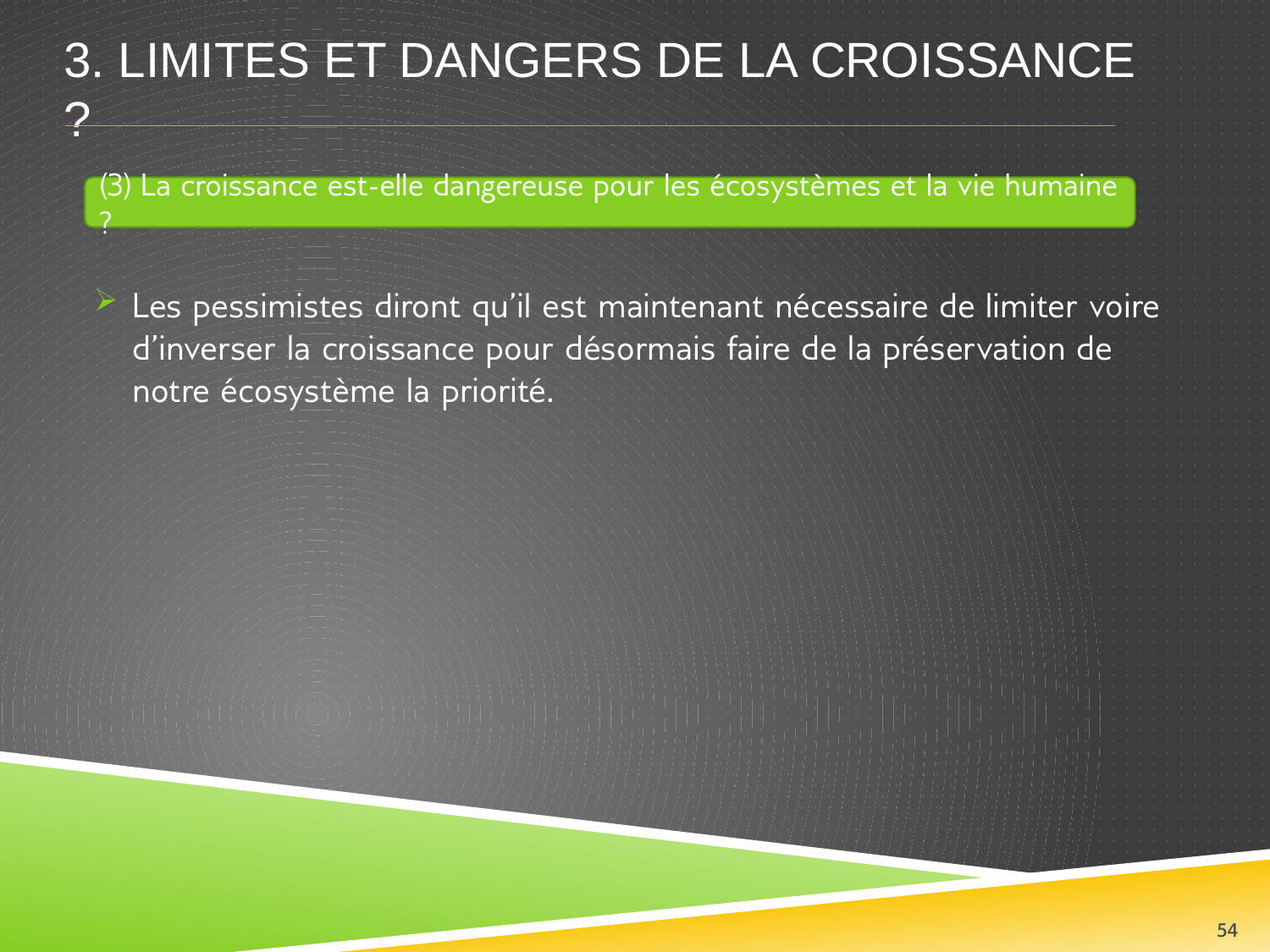

# 3. limites et Dangers de la croissance ?
(3) La croissance est-elle dangereuse pour les écosystèmes et la vie humaine ?
Les pessimistes diront qu’il est maintenant nécessaire de limiter voire d’inverser la croissance pour désormais faire de la préservation de notre écosystème la priorité.
54